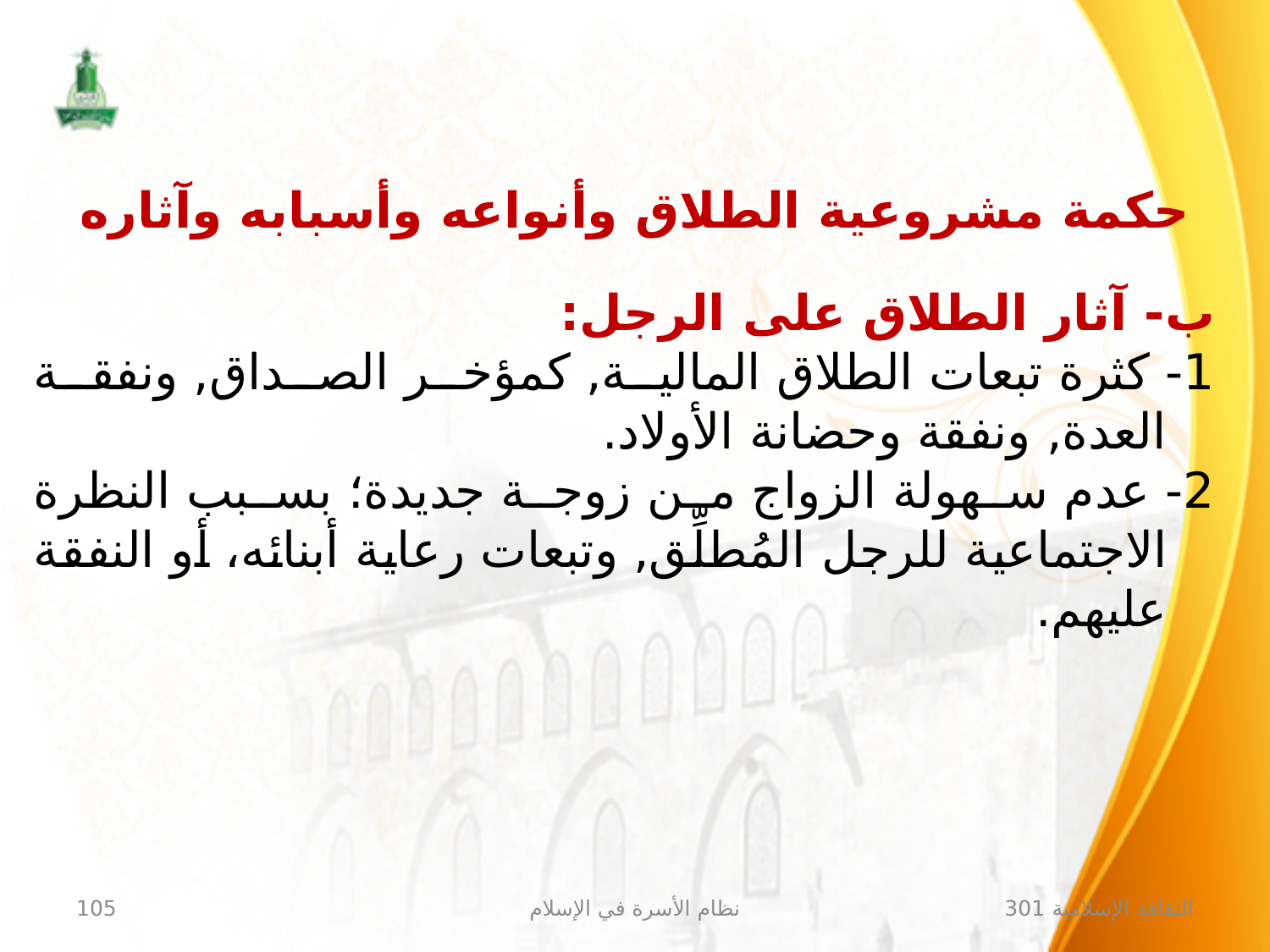

# حكمة مشروعية الطلاق وأنواعه وأسبابه وآثاره
ب- آثار الطلاق على الرجل:
1- كثرة تبعات الطلاق المالية, كمؤخر الصداق, ونفقة العدة, ونفقة وحضانة الأولاد.
2- عدم سهولة الزواج من زوجة جديدة؛ بسبب النظرة الاجتماعية للرجل المُطلِّق, وتبعات رعاية أبنائه، أو النفقة عليهم.
105
نظام الأسرة في الإسلام
الثقافة الإسلامية 301